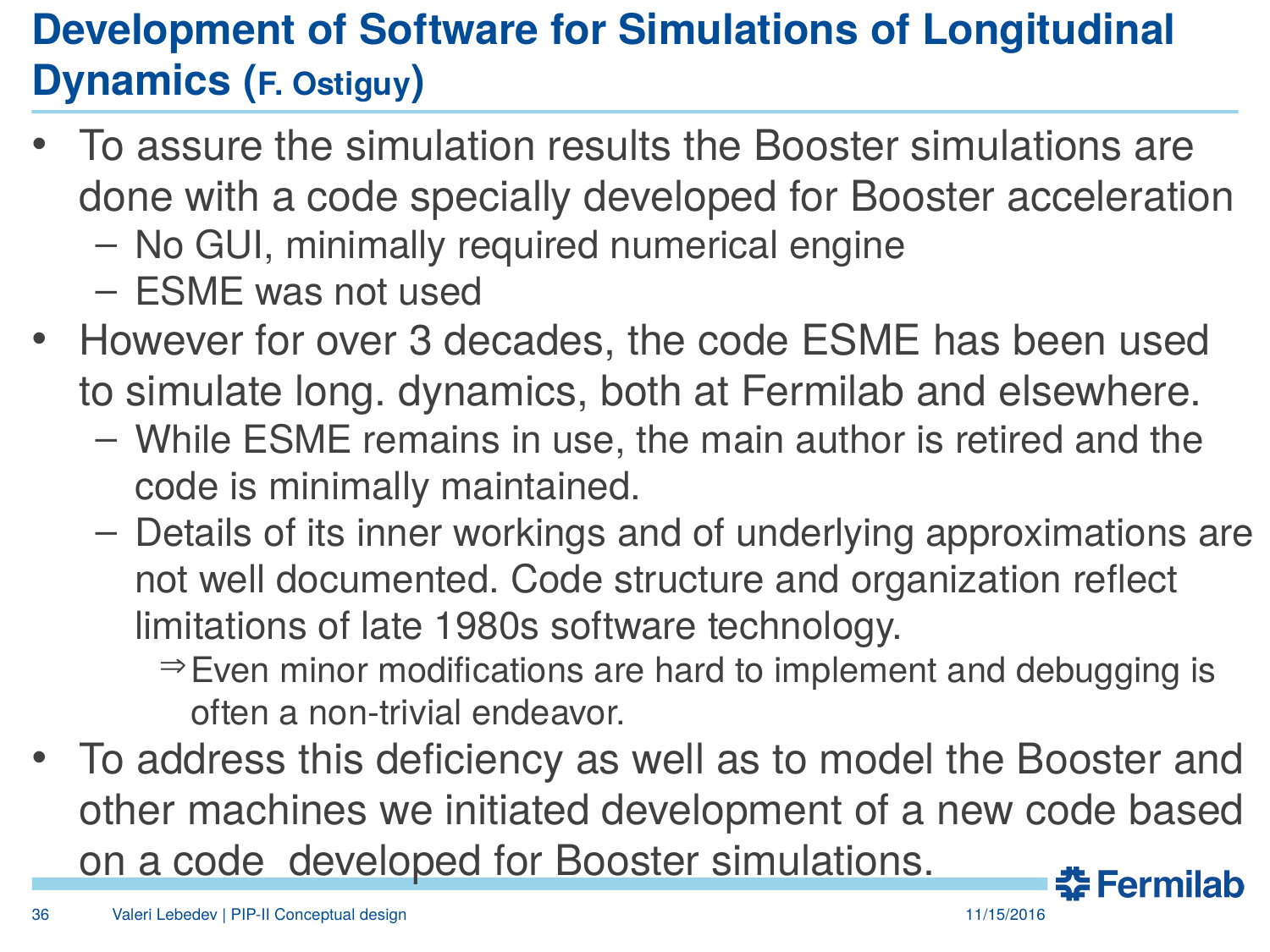

# Development of Software for Simulations of Longitudinal Dynamics (F. Ostiguy)
To assure the simulation results the Booster simulations are done with a code specially developed for Booster acceleration
No GUI, minimally required numerical engine
ESME was not used
However for over 3 decades, the code ESME has been used to simulate long. dynamics, both at Fermilab and elsewhere.
While ESME remains in use, the main author is retired and the code is minimally maintained.
Details of its inner workings and of underlying approximations are not well documented. Code structure and organization reflect limitations of late 1980s software technology.
Even minor modifications are hard to implement and debugging is often a non-trivial endeavor.
To address this deficiency as well as to model the Booster and other machines we initiated development of a new code based on a code  developed for Booster simulations.
36
Valeri Lebedev | PIP-II Conceptual design
11/15/2016